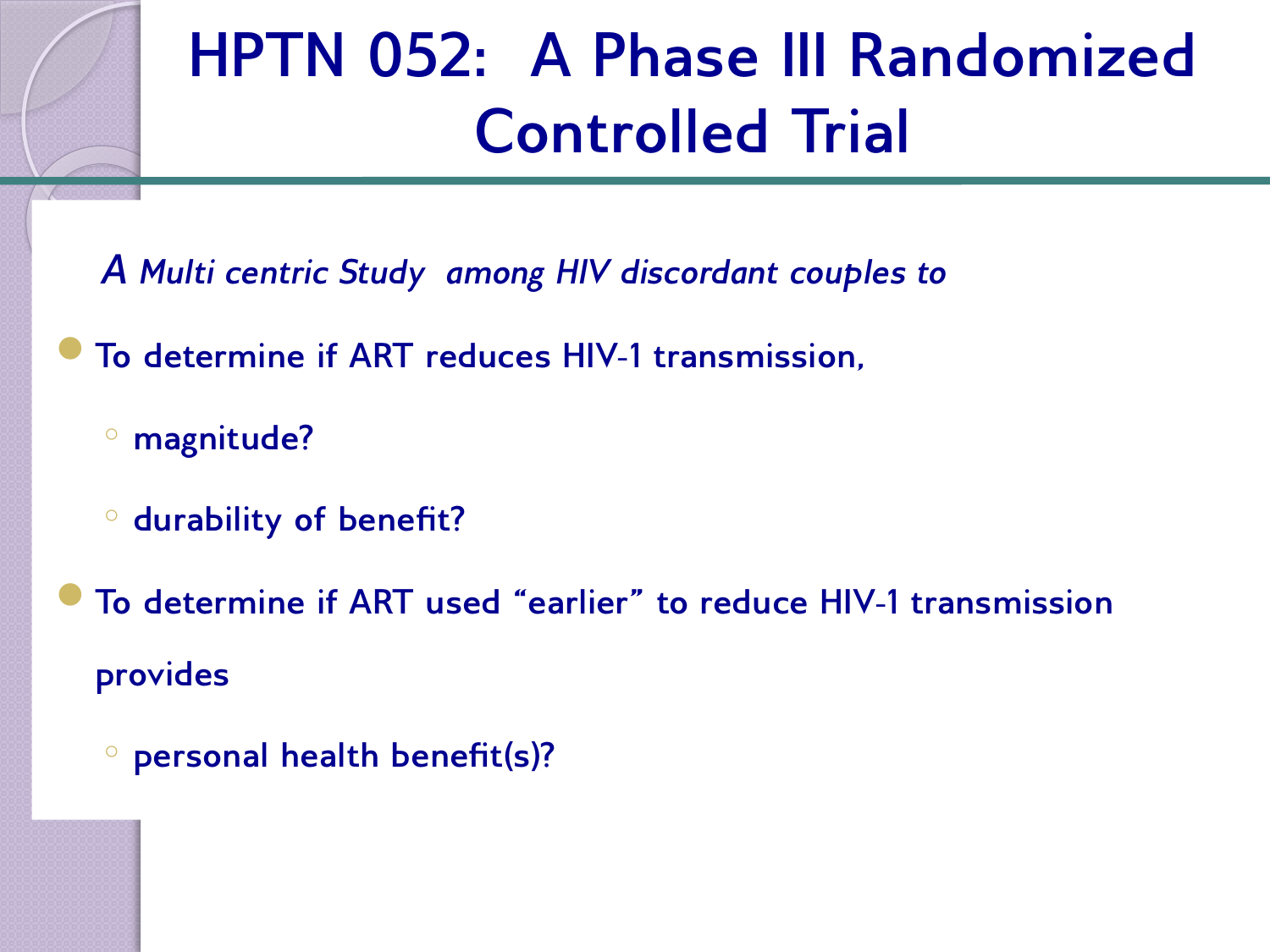

HPTN 052:  A Phase III Randomized Controlled Trial
A Multi centric Study  among HIV discordant couples to
To determine if ART reduces HIV-1 transmission,
magnitude?
durability of benefit?
To determine if ART used “earlier” to reduce HIV-1 transmission provides
personal health benefit(s)?